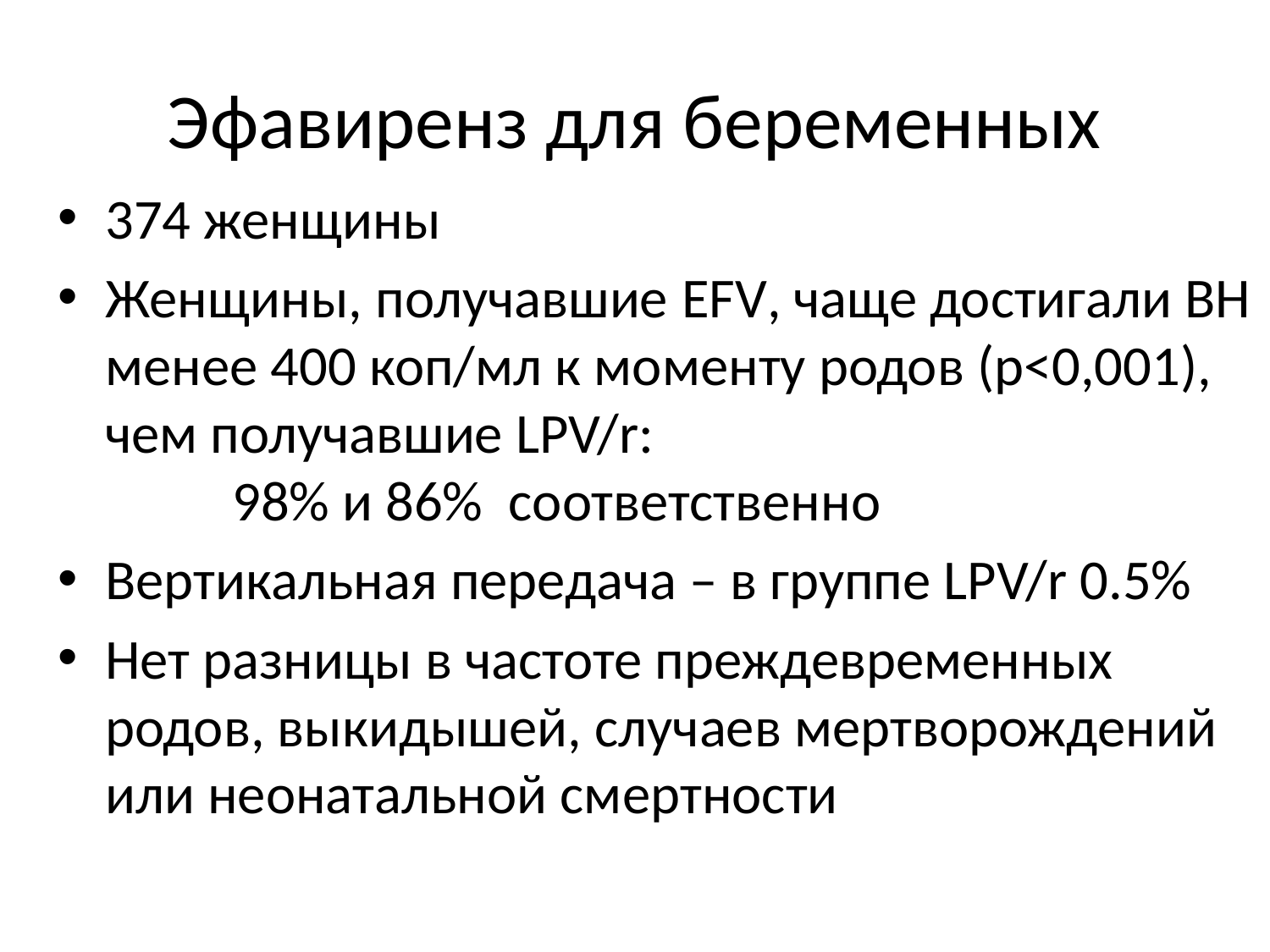

# Эфавиренз для беременных
374 женщины
Женщины, получавшие EFV, чаще достигали ВН менее 400 коп/мл к моменту родов (р<0,001), чем получавшие LPV/r:
	98% и 86%  соответственно
Вертикальная передача – в группе LPV/r 0.5%
Нет разницы в частоте преждевременных родов, выкидышей, случаев мертворождений или неонатальной смертности